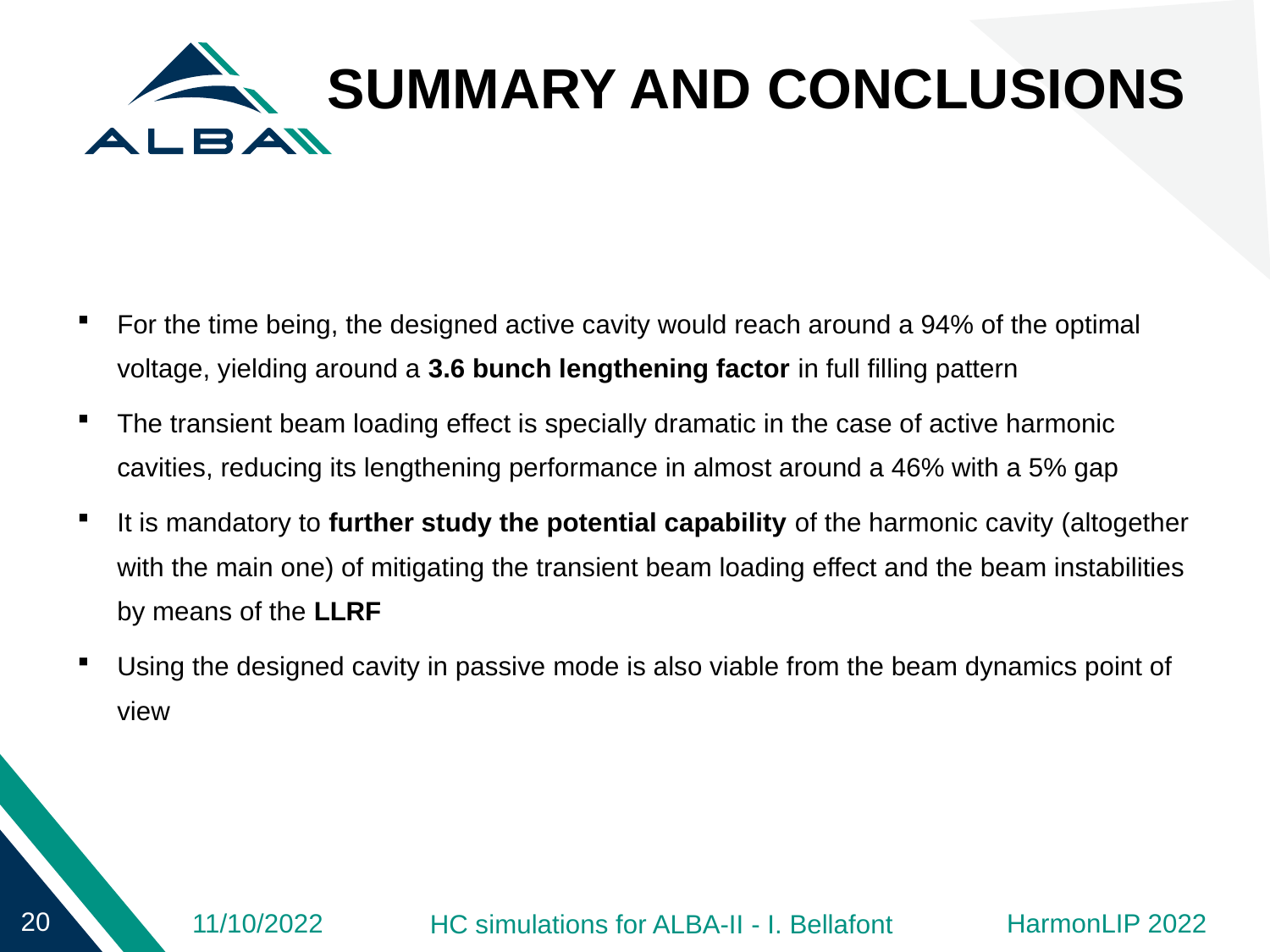

# SUMMARY AND CONCLUSIONS

For the time being, the designed active cavity would reach around a 94% of the optimal voltage, yielding around a 3.6 bunch lengthening factor in full filling pattern
The transient beam loading effect is specially dramatic in the case of active harmonic cavities, reducing its lengthening performance in almost around a 46% with a 5% gap
It is mandatory to further study the potential capability of the harmonic cavity (altogether with the main one) of mitigating the transient beam loading effect and the beam instabilities by means of the LLRF
Using the designed cavity in passive mode is also viable from the beam dynamics point of view